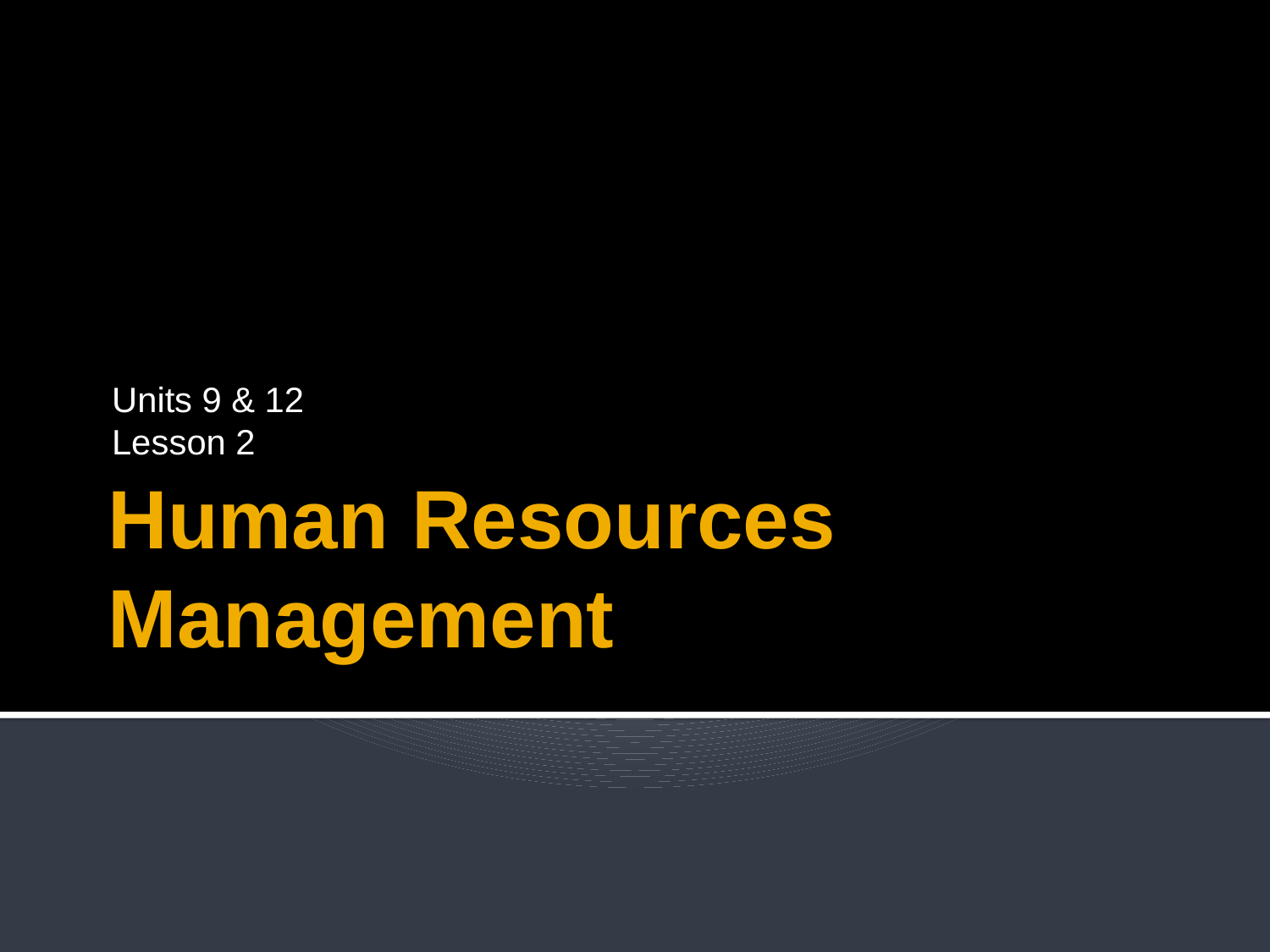

Units 9 & 12
Lesson 2
# Human Resources Management